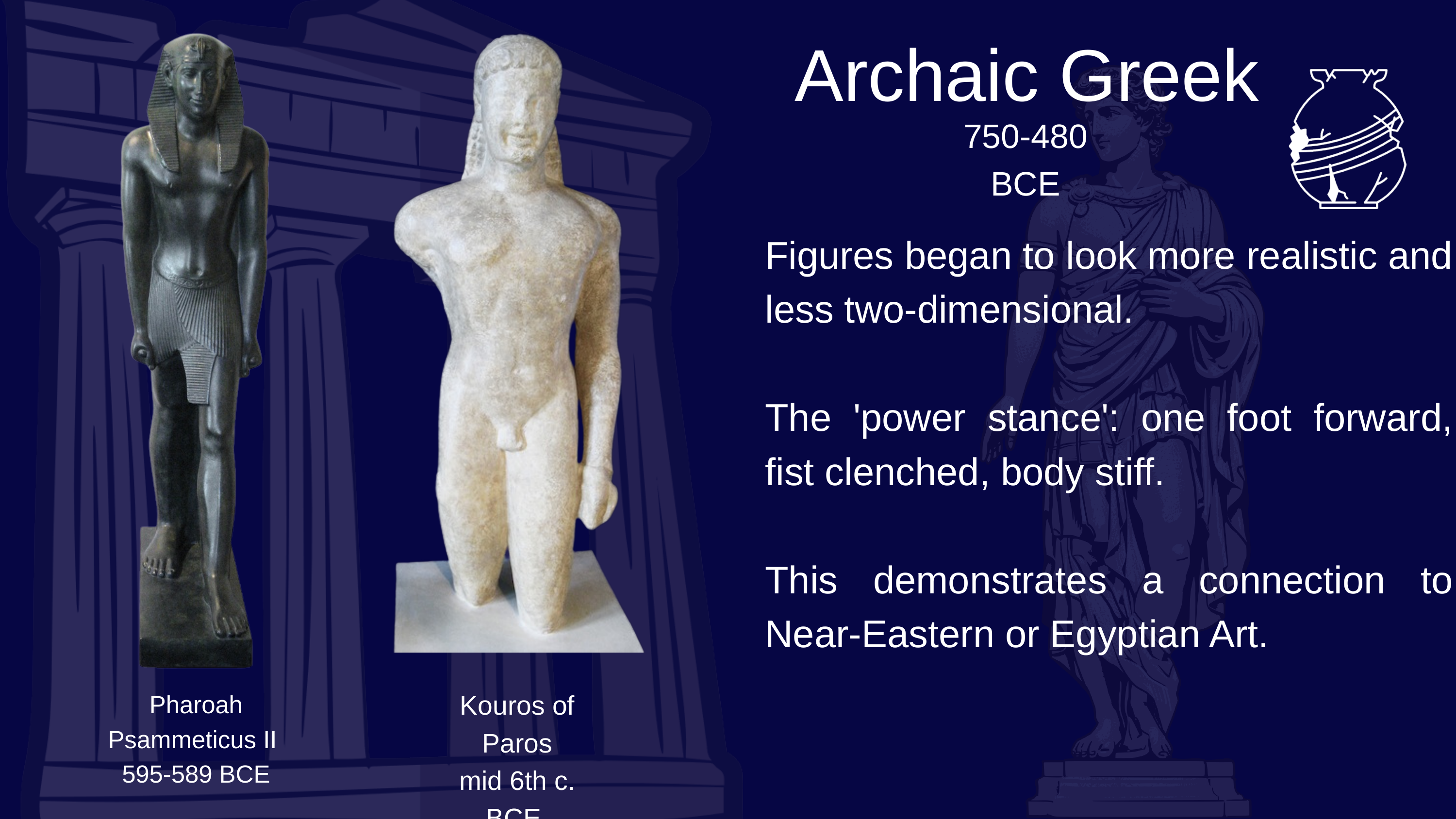

Archaic Greek

750-480 BCE
Figures began to look more realistic and less two-dimensional.

The 'power stance': one foot forward, fist clenched, body stiff.

This demonstrates a connection to Near-Eastern or Egyptian Art.
Kouros of Paros
mid 6th c. BCE
Pharoah Psammeticus II
595-589 BCE